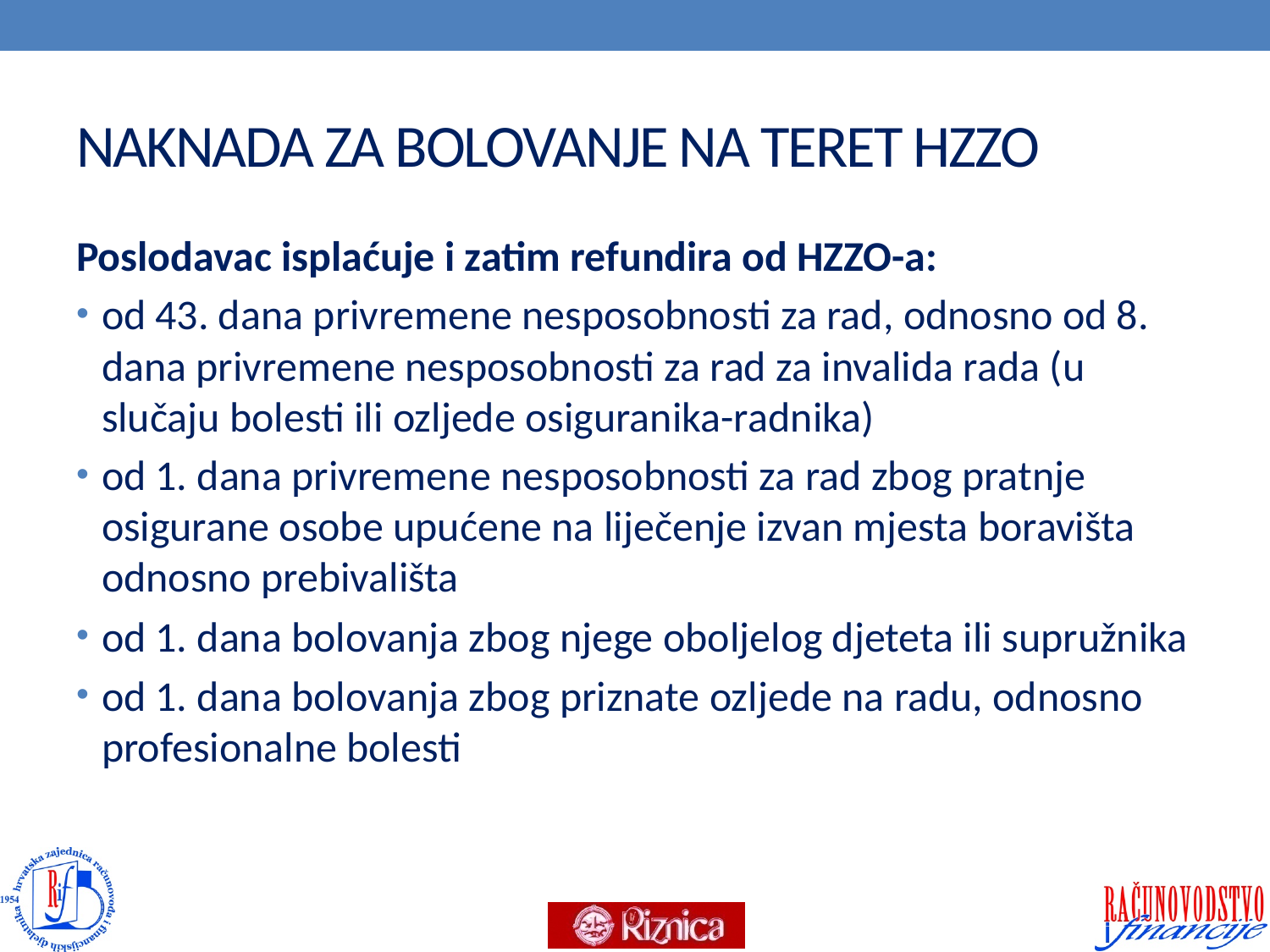

# NAKNADA ZA BOLOVANJE NA TERET HZZO
Poslodavac isplaćuje i zatim refundira od HZZO-a:
od 43. dana privremene nesposobnosti za rad, odnosno od 8. dana privremene nesposobnosti za rad za invalida rada (u slučaju bolesti ili ozljede osiguranika-radnika)
od 1. dana privremene nesposobnosti za rad zbog pratnje osigurane osobe upućene na liječenje izvan mjesta boravišta odnosno prebivališta
od 1. dana bolovanja zbog njege oboljelog djeteta ili supružnika
od 1. dana bolovanja zbog priznate ozljede na radu, odnosno profesionalne bolesti